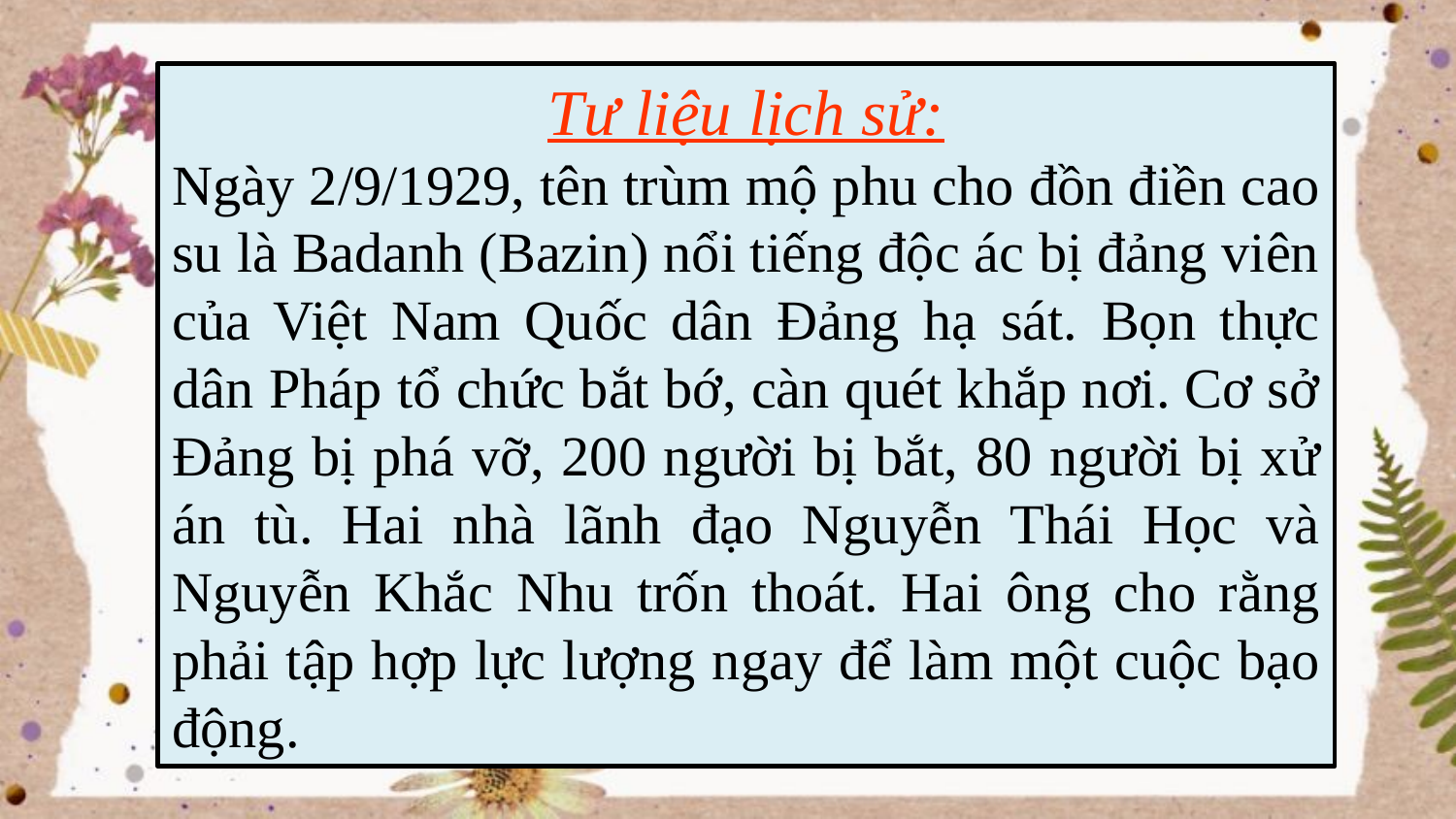

Tư liệu lịch sử:
Ngày 2/9/1929, tên trùm mộ phu cho đồn điền cao su là Badanh (Bazin) nổi tiếng độc ác bị đảng viên của Việt Nam Quốc dân Đảng hạ sát. Bọn thực dân Pháp tổ chức bắt bớ, càn quét khắp nơi. Cơ sở Đảng bị phá vỡ, 200 người bị bắt, 80 người bị xử án tù. Hai nhà lãnh đạo Nguyễn Thái Học và Nguyễn Khắc Nhu trốn thoát. Hai ông cho rằng phải tập hợp lực lượng ngay để làm một cuộc bạo động.